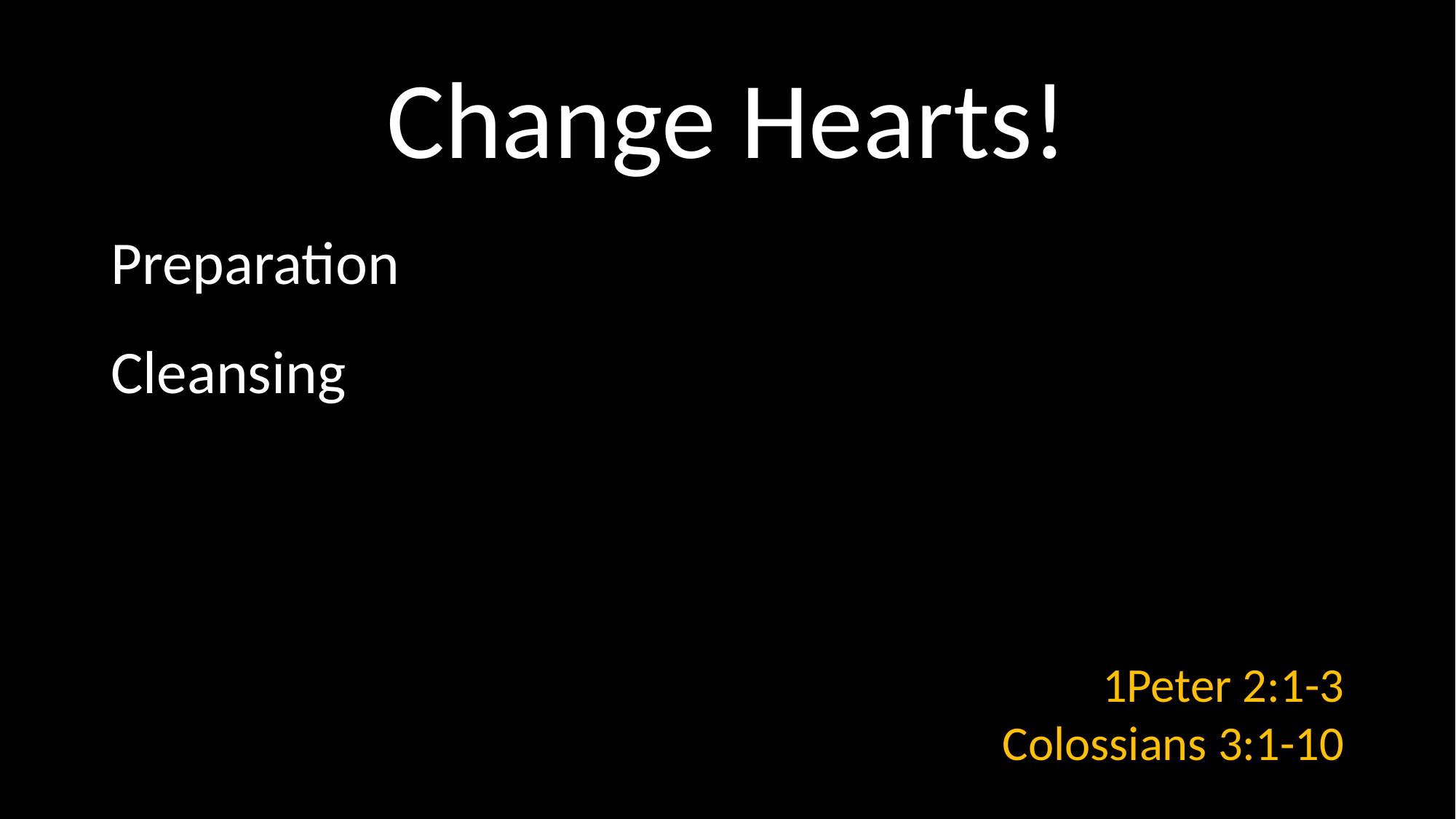

# Change Hearts!
Preparation
Cleansing
1Peter 2:1-3
Colossians 3:1-10